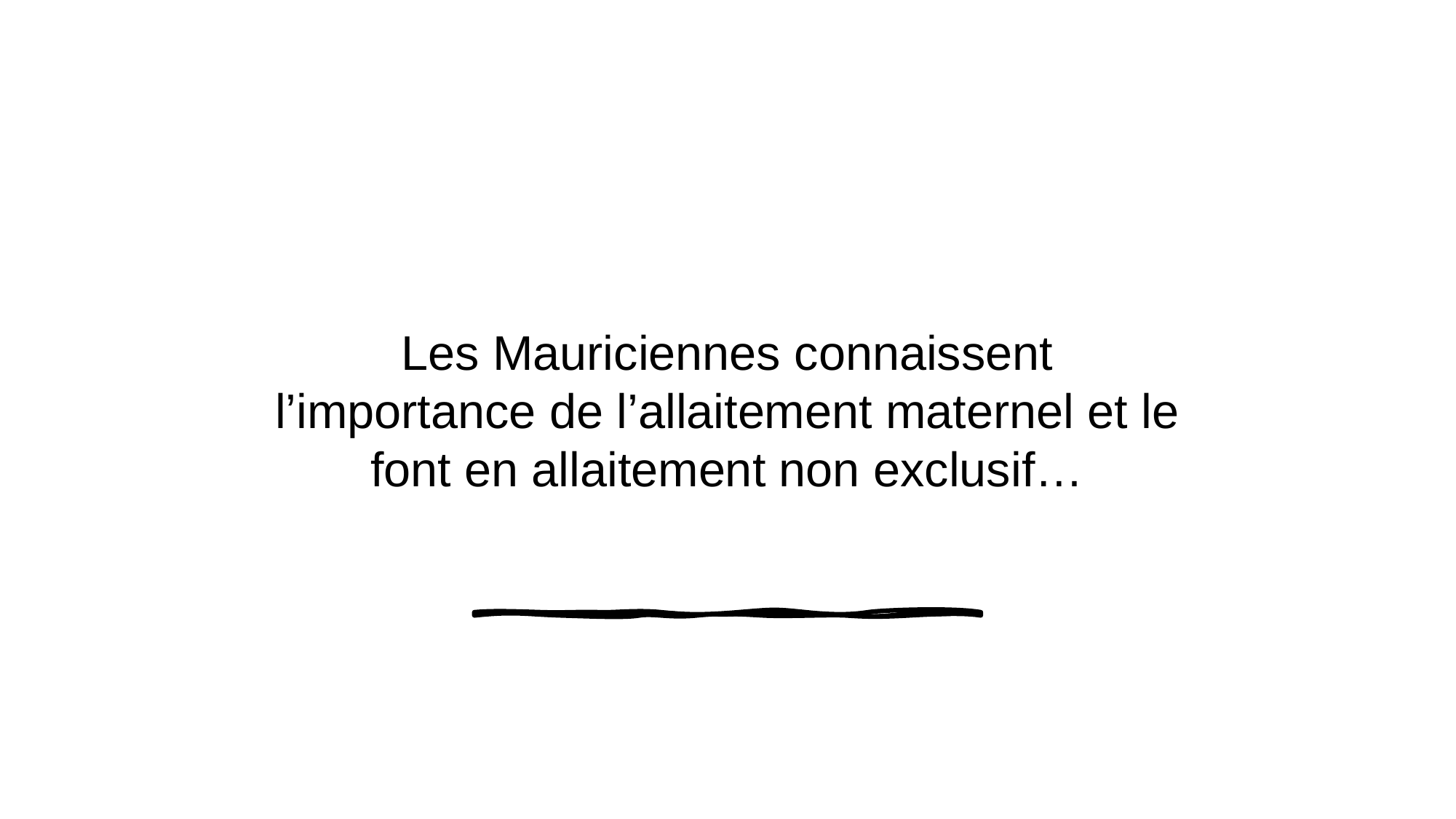

# Les Mauriciennes connaissent l’importance de l’allaitement maternel et le font en allaitement non exclusif…